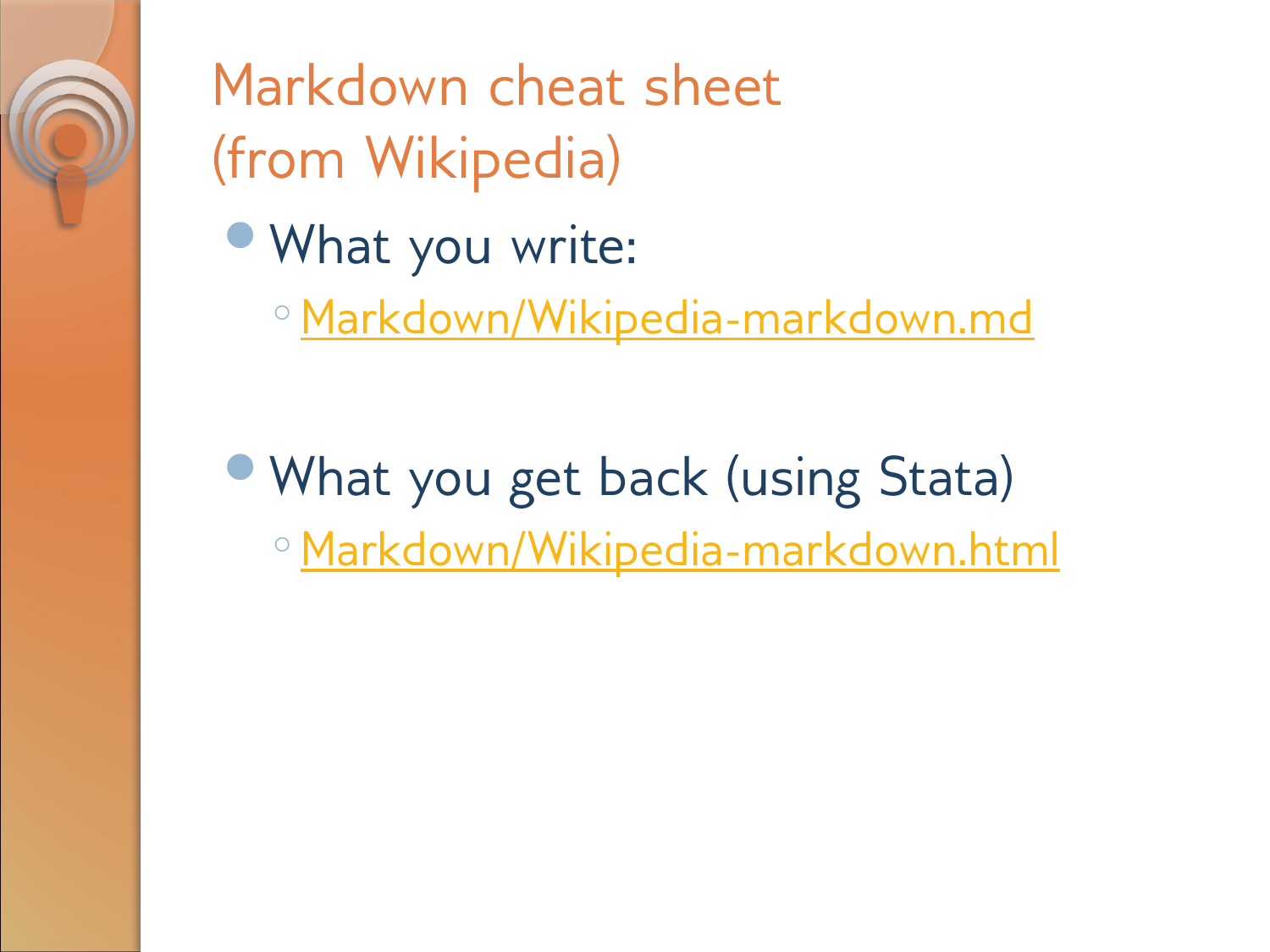

# Markdown cheat sheet (from Wikipedia)
What you write:
Markdown/Wikipedia-markdown.md

What you get back (using Stata)
Markdown/Wikipedia-markdown.html